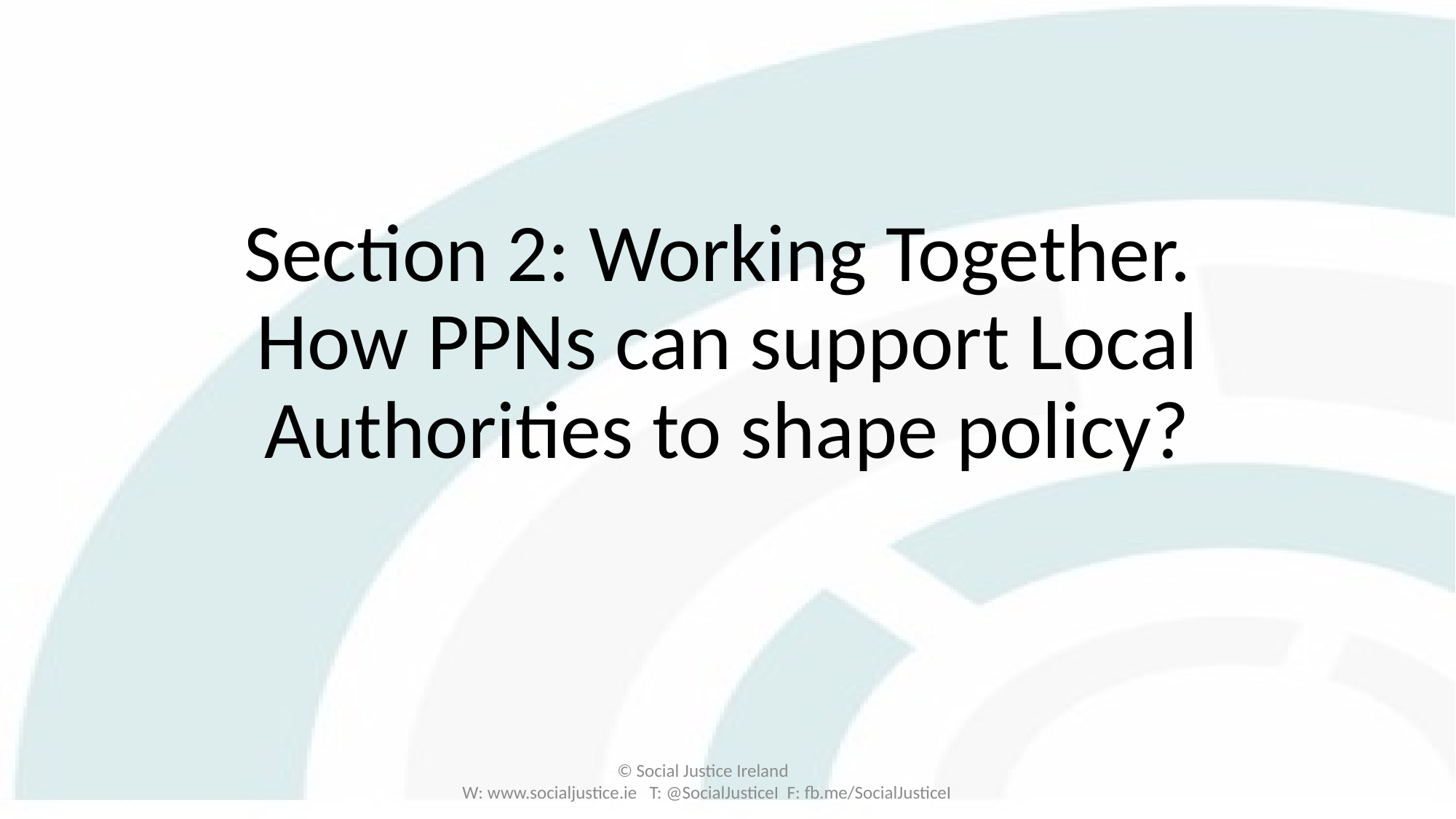

# Section 2: Working Together. How PPNs can support Local Authorities to shape policy?
© Social Justice Ireland
W: www.socialjustice.ie   T: @SocialJusticeI  F: fb.me/SocialJusticeI